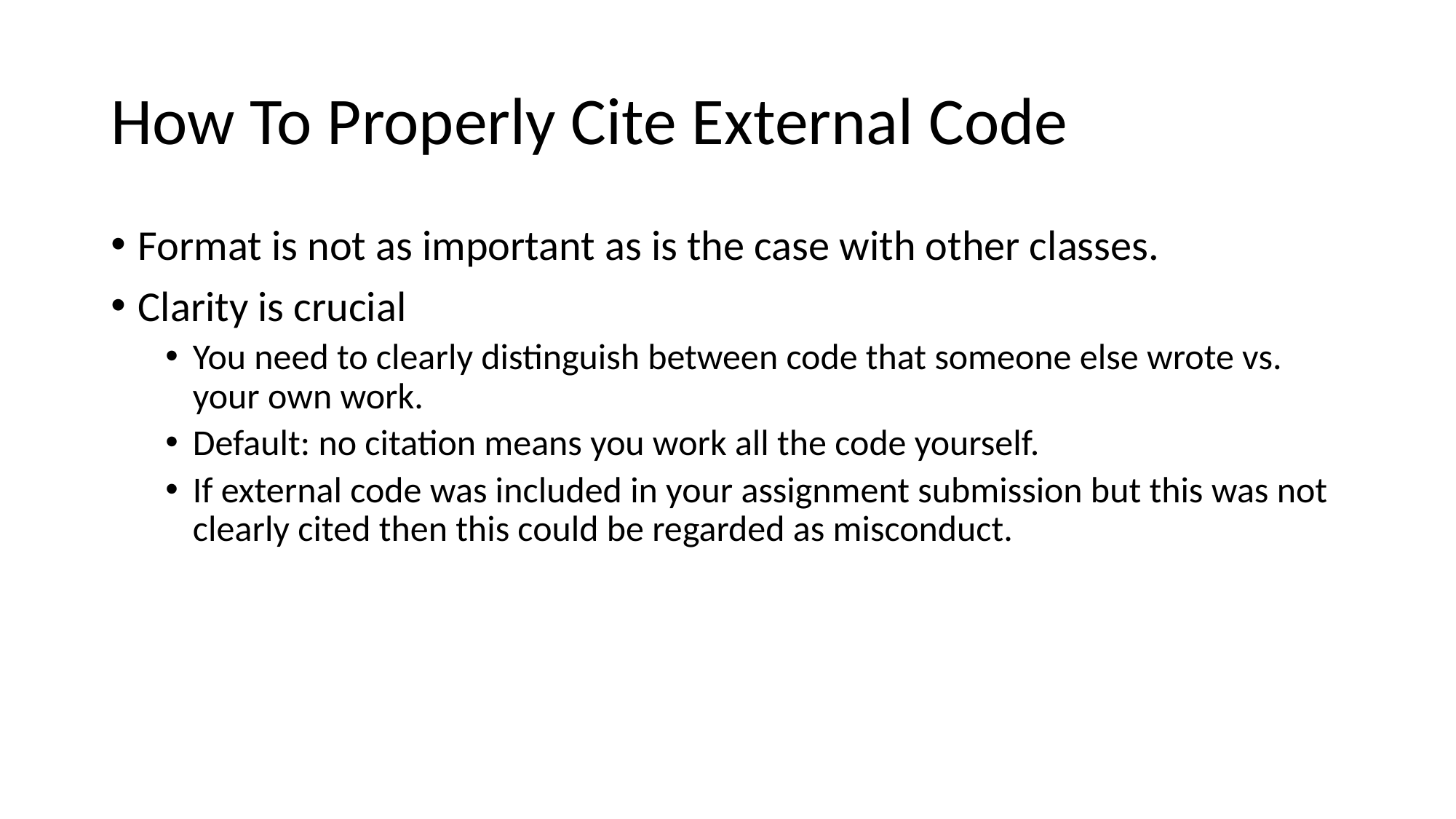

# How To Properly Cite External Code
Format is not as important as is the case with other classes.
Clarity is crucial
You need to clearly distinguish between code that someone else wrote vs. your own work.
Default: no citation means you work all the code yourself.
If external code was included in your assignment submission but this was not clearly cited then this could be regarded as misconduct.